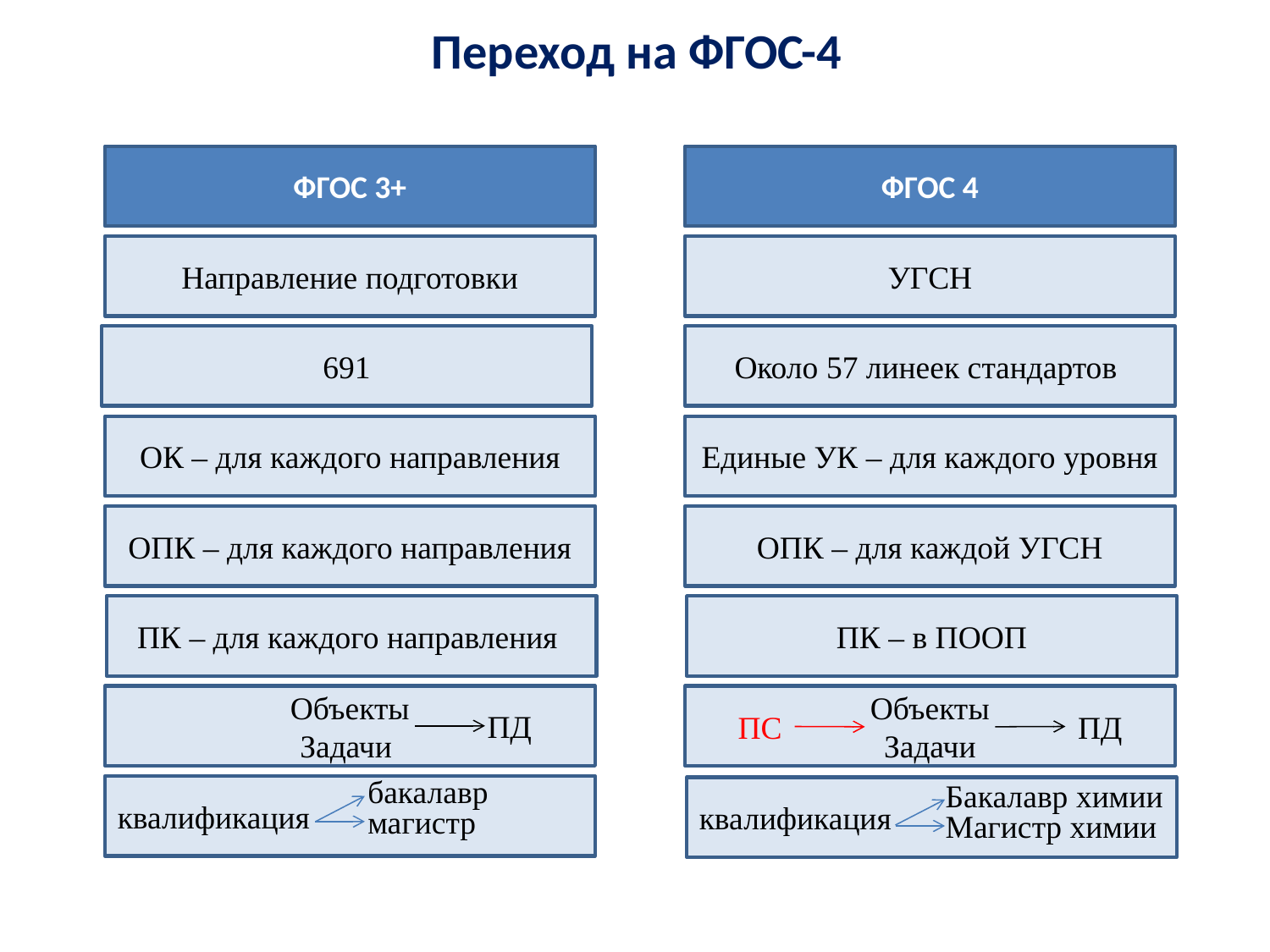

# Переход на ФГОС-4
ФГОС 3+
ФГОС 4
Направление подготовки
УГСН
691
Около 57 линеек стандартов
ОК – для каждого направления
Единые УК – для каждого уровня
ОПК – для каждого направления
ОПК – для каждой УГСН
ПК – для каждого направления
ПК – в ПООП
Объекты
Задачи
Объекты
Задачи
ПД
ПС
ПД
бакалавр
Бакалавр химии
квалификация
квалификация
магистр
Магистр химии